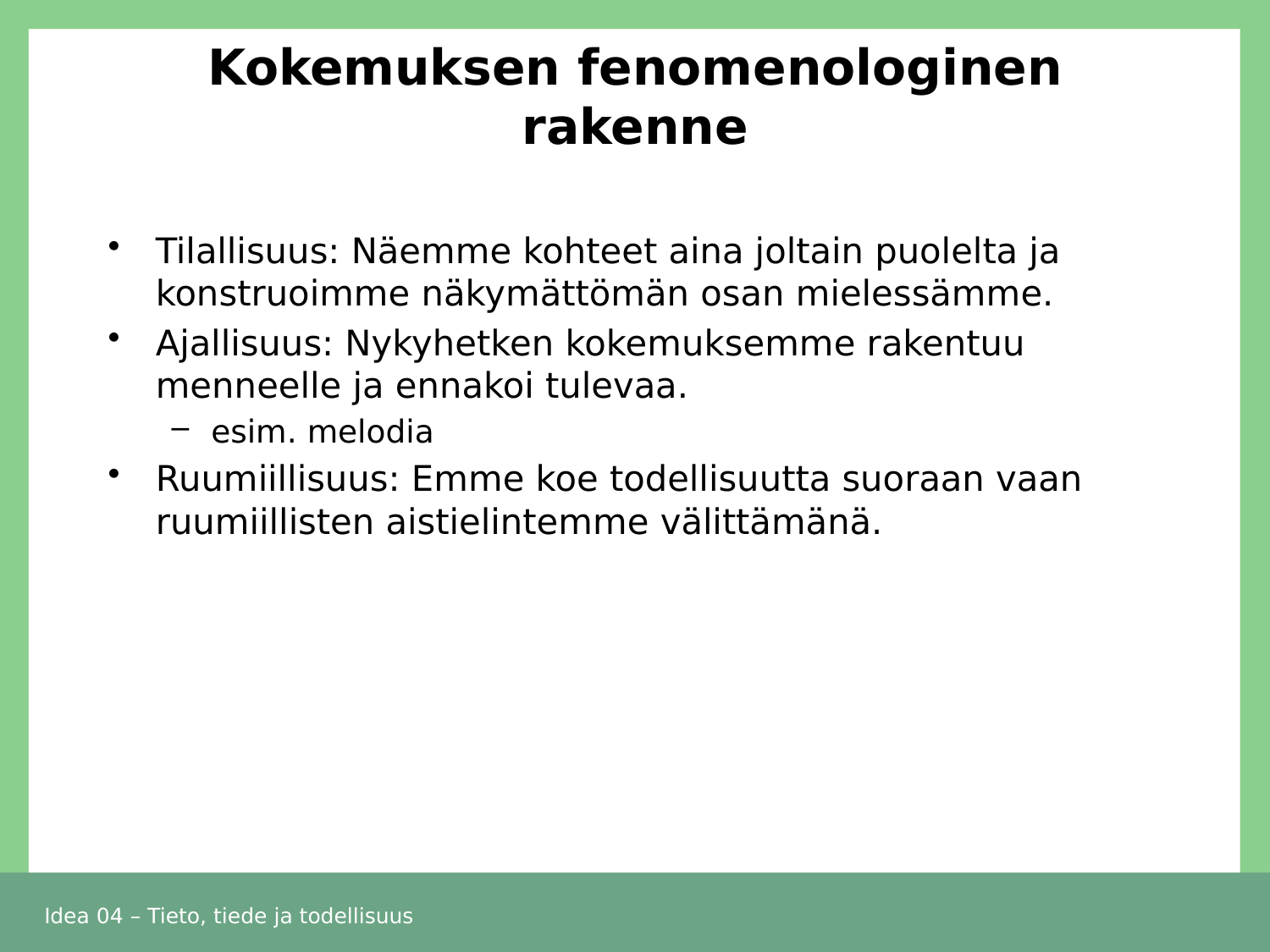

# Kokemuksen fenomenologinen rakenne
Tilallisuus: Näemme kohteet aina joltain puolelta ja konstruoimme näkymättömän osan mielessämme.
Ajallisuus: Nykyhetken kokemuksemme rakentuu menneelle ja ennakoi tulevaa.
esim. melodia
Ruumiillisuus: Emme koe todellisuutta suoraan vaan ruumiillisten aistielintemme välittämänä.